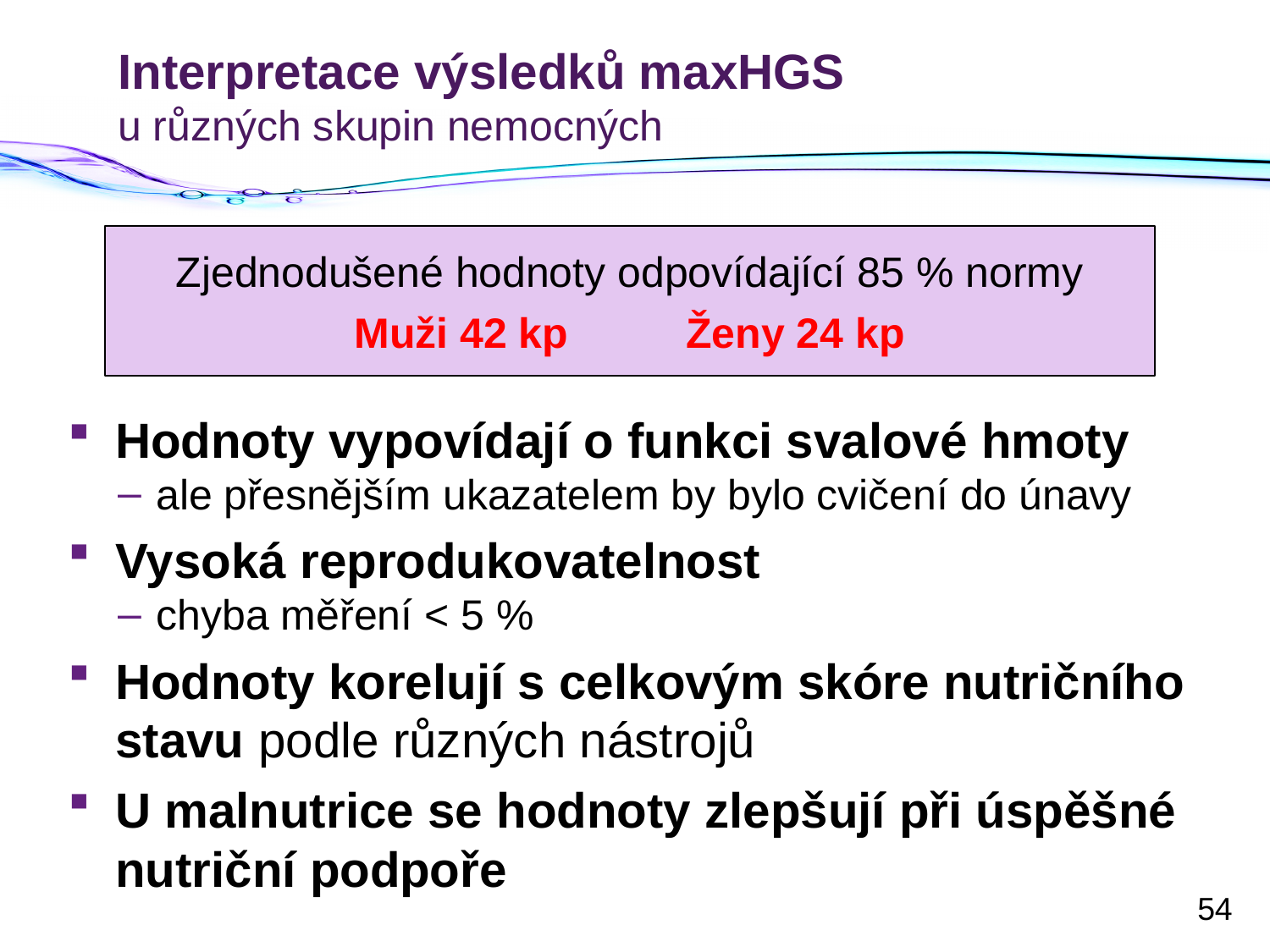

# Interpretace výsledků maxHGS u různých skupin nemocných
Zjednodušené hodnoty odpovídající 85 % normy
Muži 42 kp          Ženy 24 kp
Hodnoty vypovídají o funkci svalové hmoty
ale přesnějším ukazatelem by bylo cvičení do únavy
Vysoká reprodukovatelnost
chyba měření < 5 %
Hodnoty korelují s celkovým skóre nutričního stavu podle různých nástrojů
U malnutrice se hodnoty zlepšují při úspěšné nutriční podpoře
54